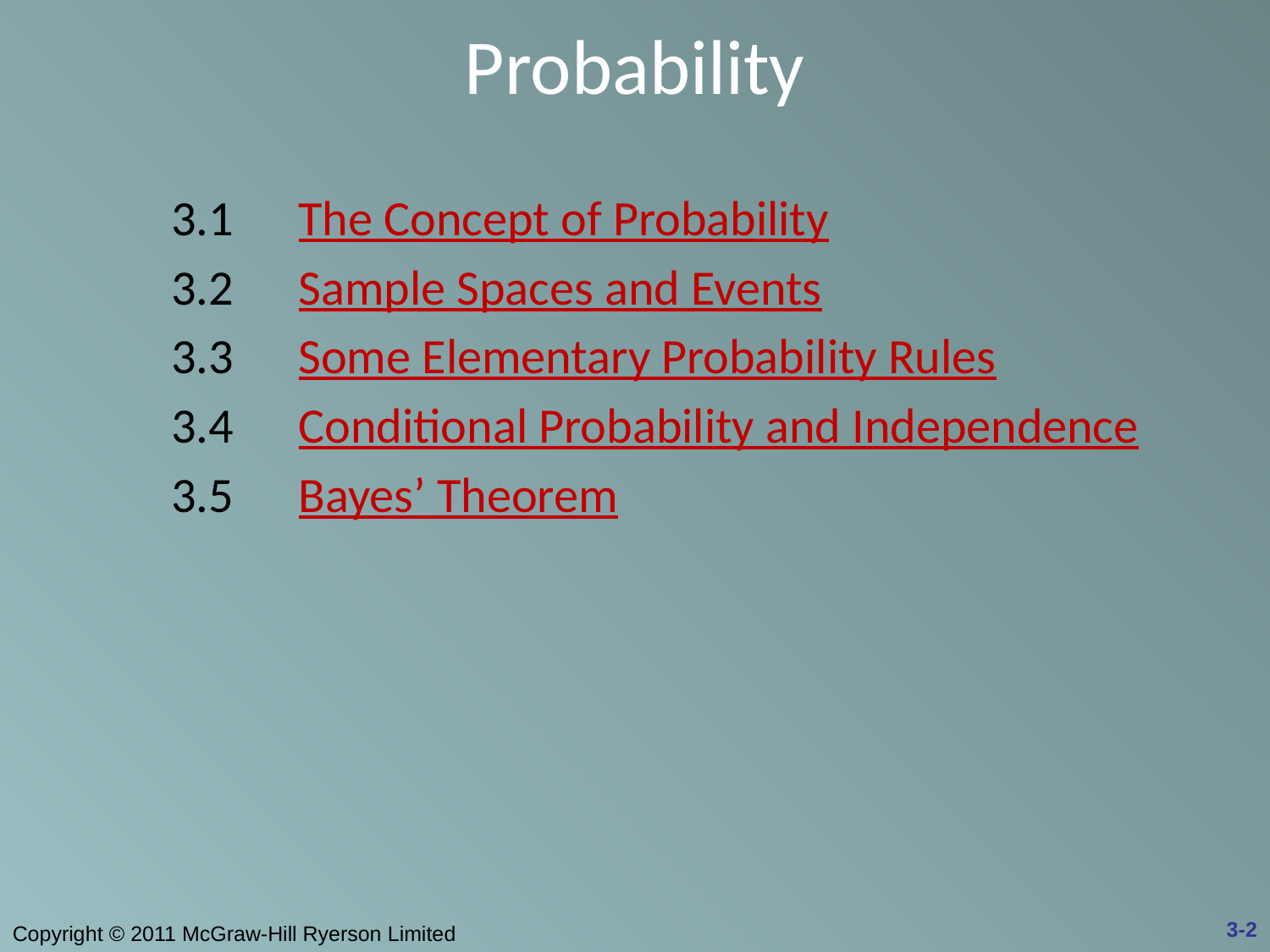

# Probability
3.1  	The Concept of Probability
3.2  	Sample Spaces and Events
3.3  	Some Elementary Probability Rules
3.4  	Conditional Probability and Independence
3.5  	Bayes’ Theorem

3-2